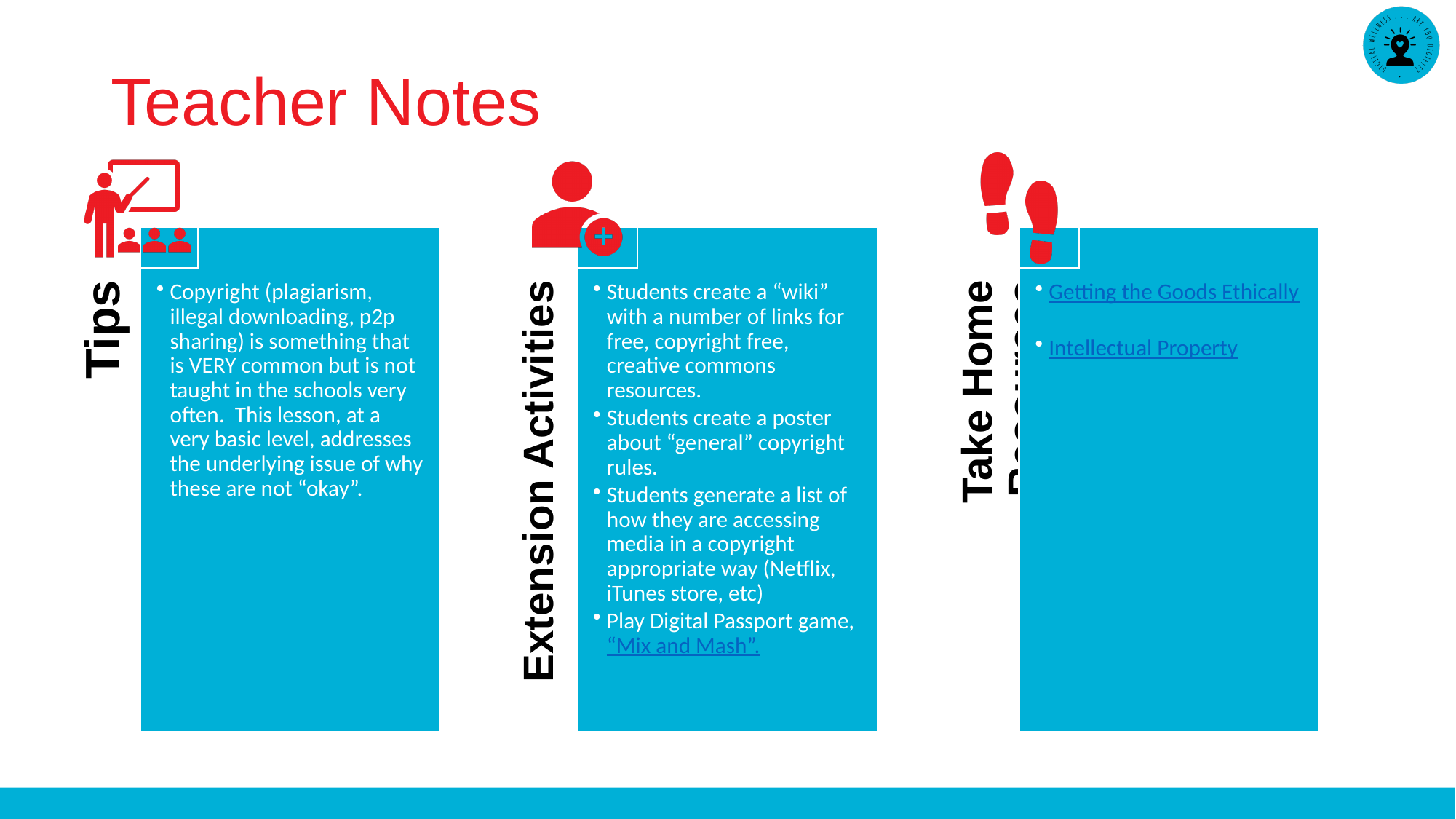

# Teacher Notes
Tips
Copyright (plagiarism, illegal downloading, p2p sharing) is something that is VERY common but is not taught in the schools very often.  This lesson, at a very basic level, addresses the underlying issue of why these are not “okay”.
Extension Activities
Students create a “wiki” with a number of links for free, copyright free, creative commons resources.
Students create a poster about “general” copyright rules.
Students generate a list of how they are accessing media in a copyright appropriate way (Netflix, iTunes store, etc)
Play Digital Passport game, “Mix and Mash”.
Take Home Resources
Getting the Goods Ethically

Intellectual Property